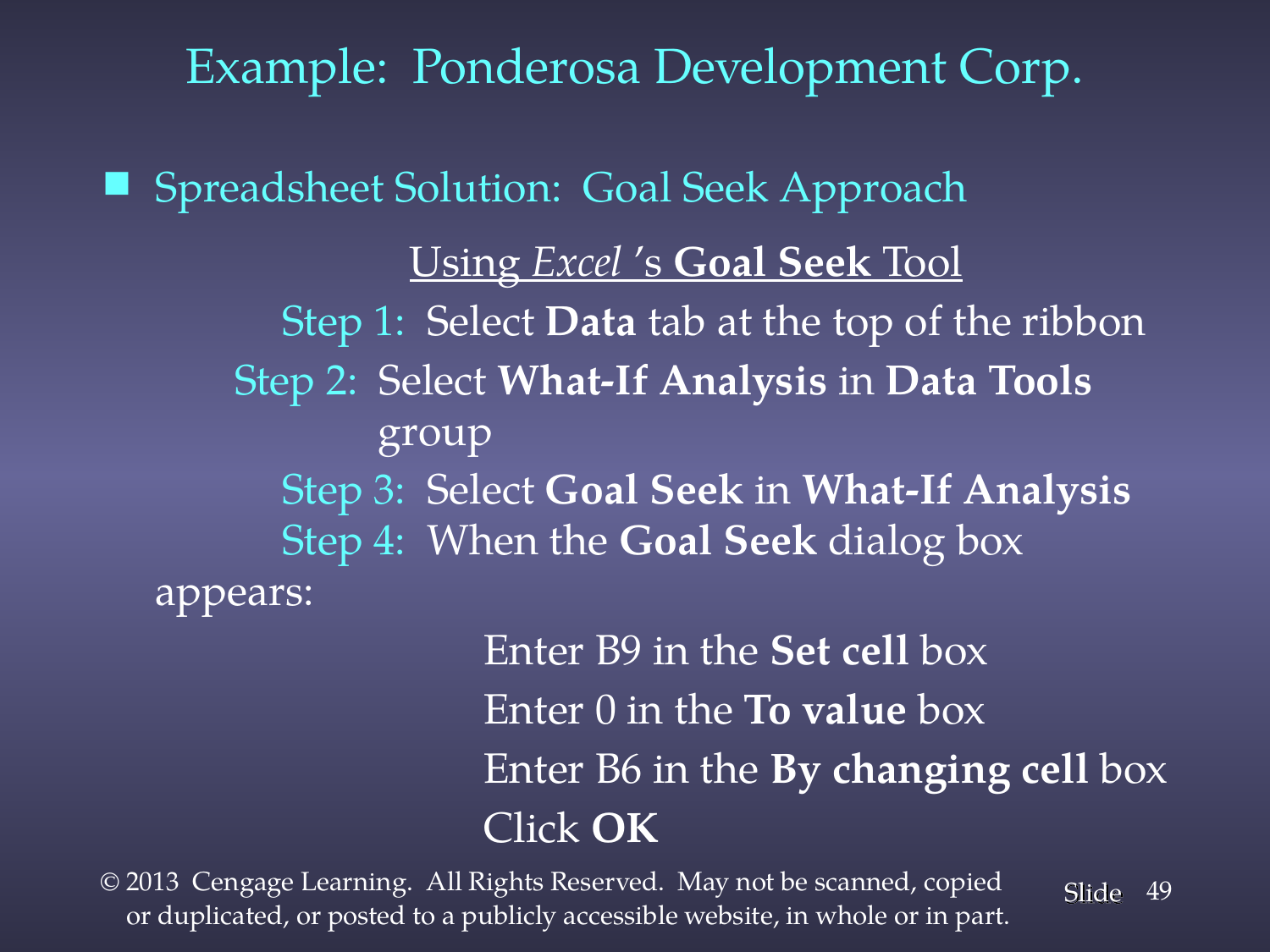

Example:  Ponderosa Development Corp.
Spreadsheet Solution:  Goal Seek Approach

			Using Excel ’s Goal Seek Tool
		Step 1:  Select Data tab at the top of the ribbon
Step 2:  Select What-If Analysis in Data Tools group
		Step 3:  Select Goal Seek in What-If Analysis		Step 4:  When the Goal Seek dialog box appears:
			       Enter B9 in the Set cell box
			       Enter 0 in the To value box
			       Enter B6 in the By changing cell box
			       Click OK